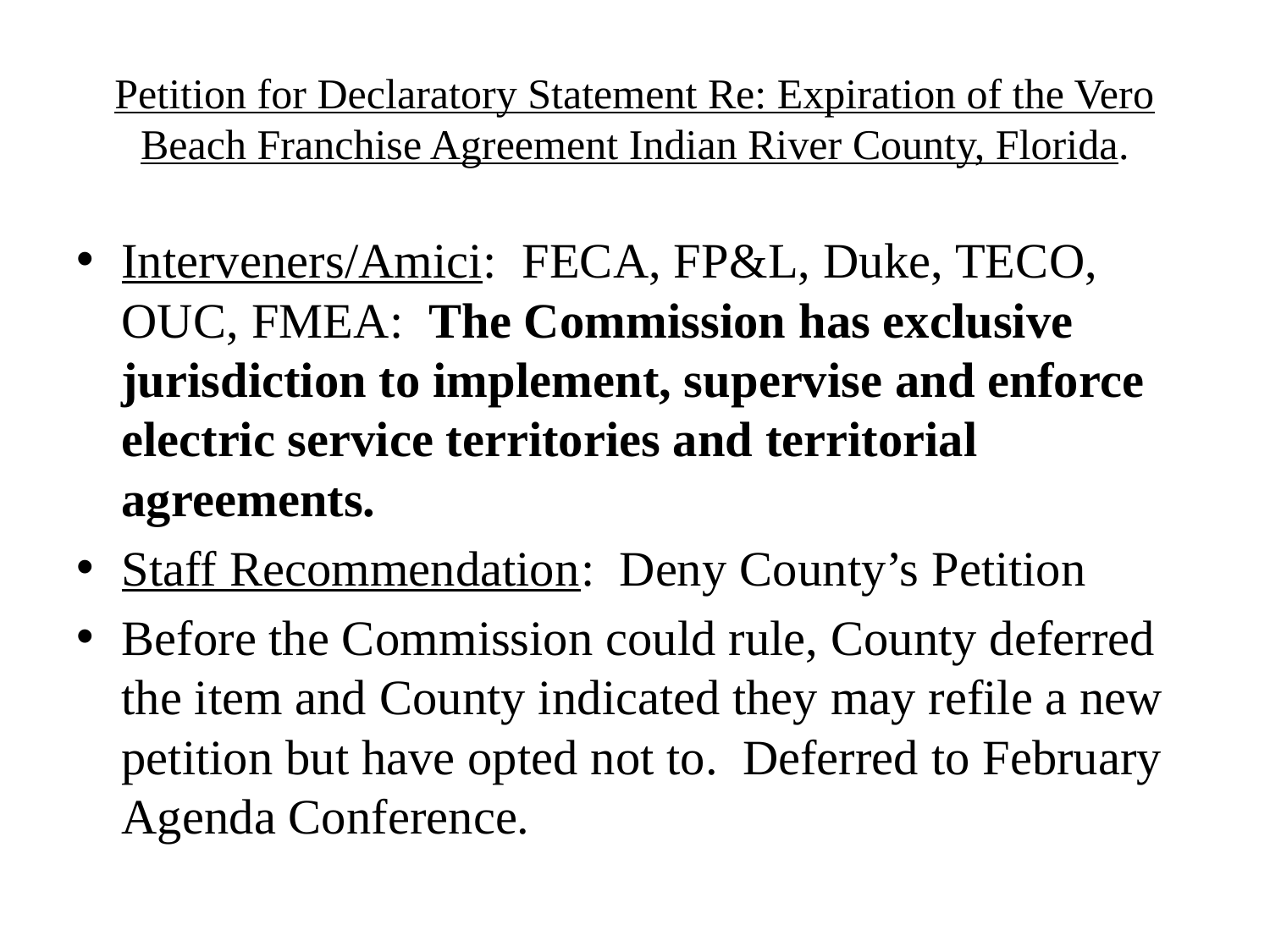

# Petition for Declaratory Statement Re: Expiration of the Vero Beach Franchise Agreement Indian River County, Florida.
Interveners/Amici:  FECA, FP&L, Duke, TECO, OUC, FMEA:  The Commission has exclusive jurisdiction to implement, supervise and enforce electric service territories and territorial agreements.
Staff Recommendation:  Deny County’s Petition
Before the Commission could rule, County deferred the item and County indicated they may refile a new petition but have opted not to.  Deferred to February Agenda Conference.